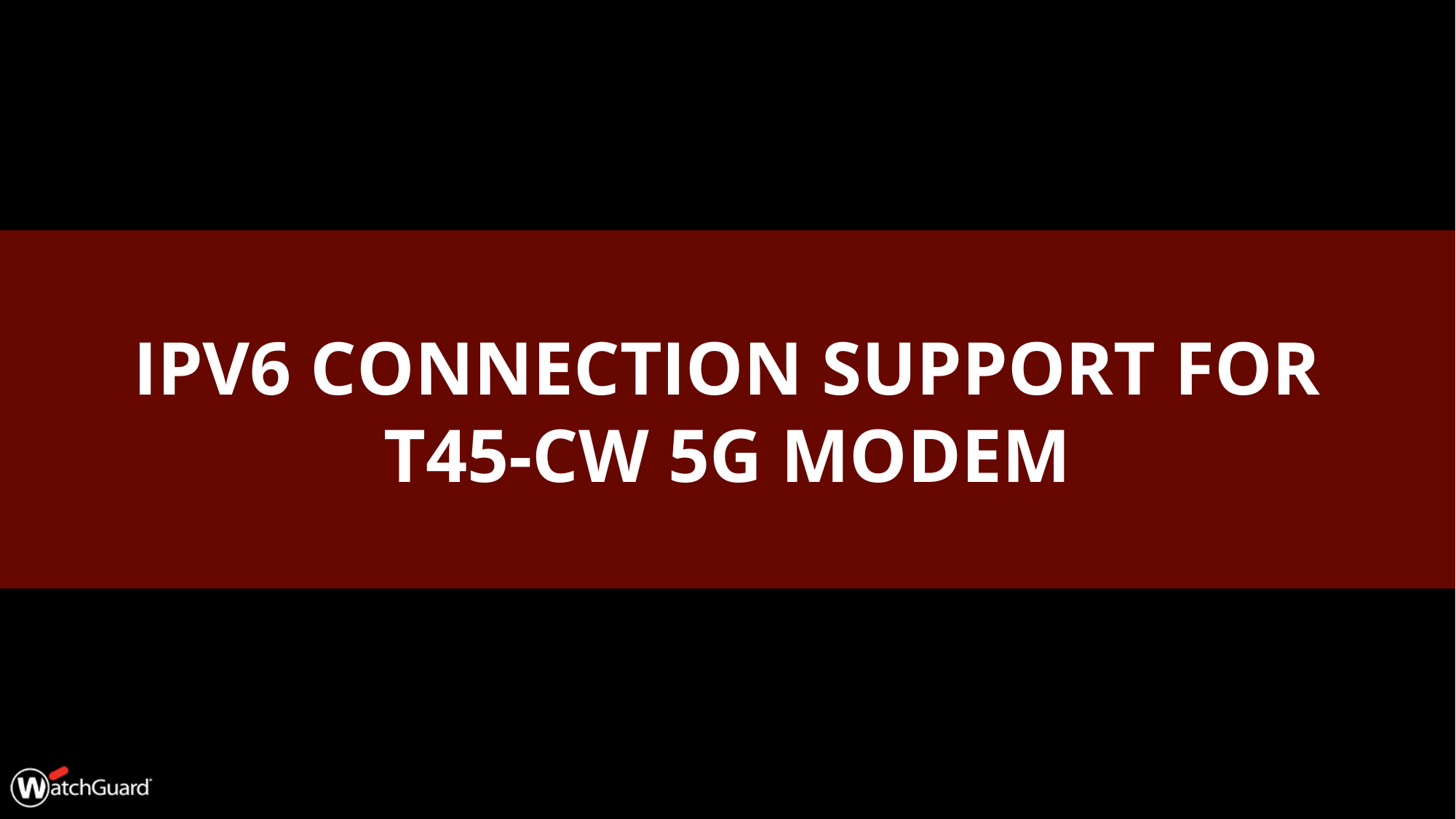

# IPv6 Connection Support for T45-CW 5G Modem